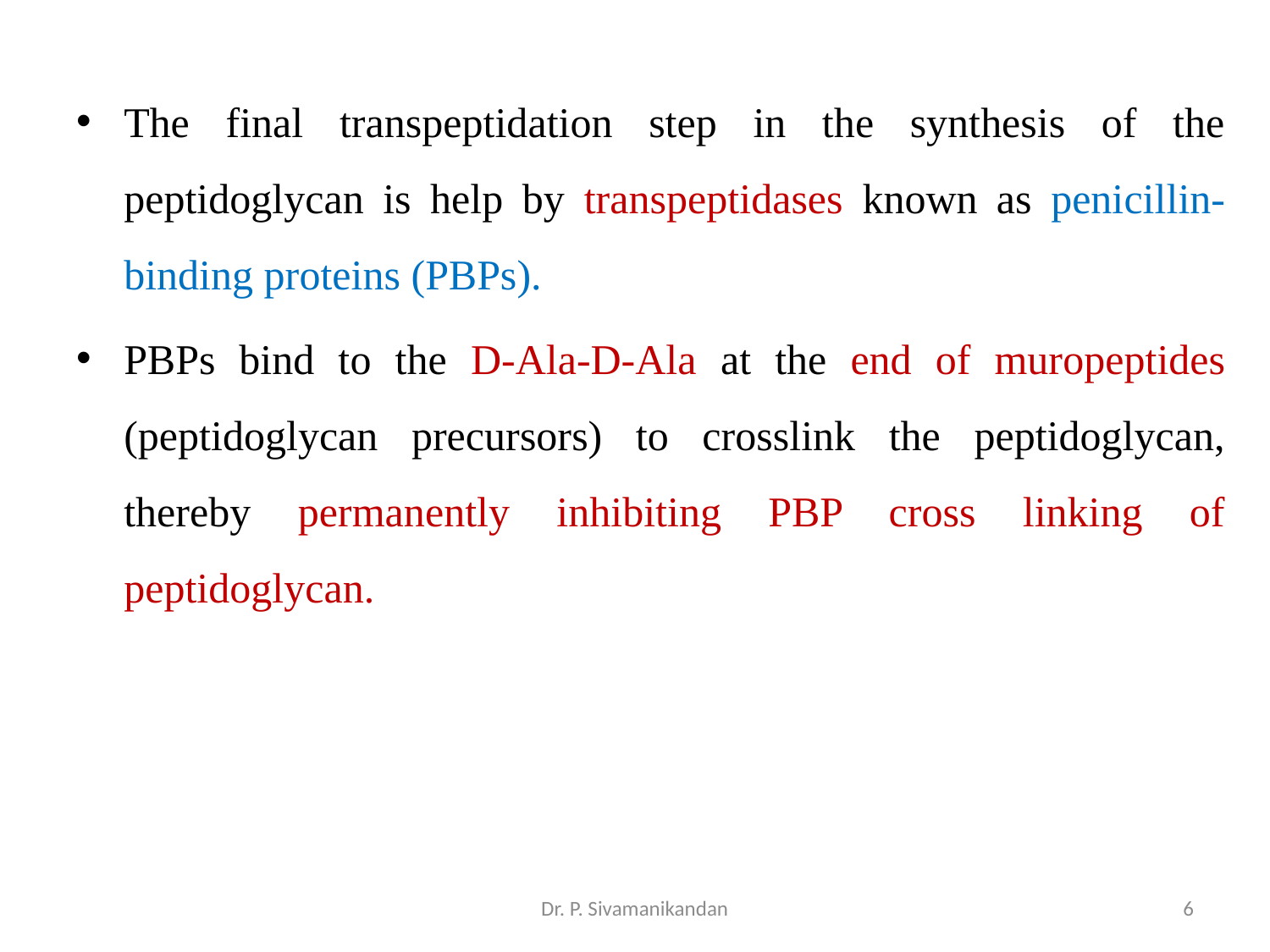

The final transpeptidation step in the synthesis of the peptidoglycan is help by transpeptidases known as penicillin-binding proteins (PBPs).
PBPs bind to the D-Ala-D-Ala at the end of muropeptides (peptidoglycan precursors) to crosslink the peptidoglycan, thereby permanently inhibiting PBP cross linking of peptidoglycan.

Dr. P. Sivamanikandan
6